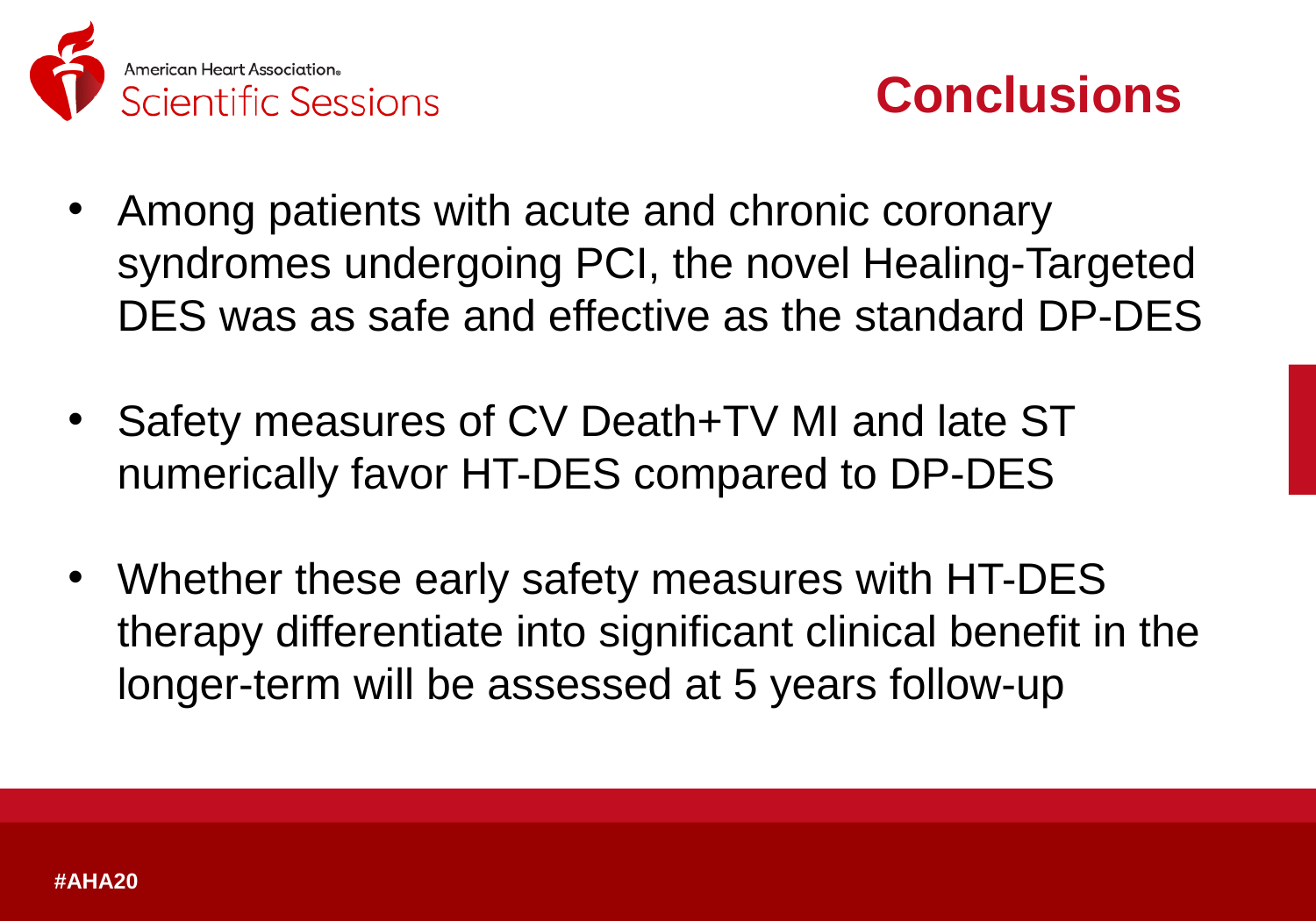

Conclusions
Among patients with acute and chronic coronary syndromes undergoing PCI, the novel Healing-Targeted DES was as safe and effective as the standard DP-DES

Safety measures of CV Death+TV MI and late ST numerically favor HT-DES compared to DP-DES

Whether these early safety measures with HT-DES therapy differentiate into significant clinical benefit in the longer-term will be assessed at 5 years follow-up